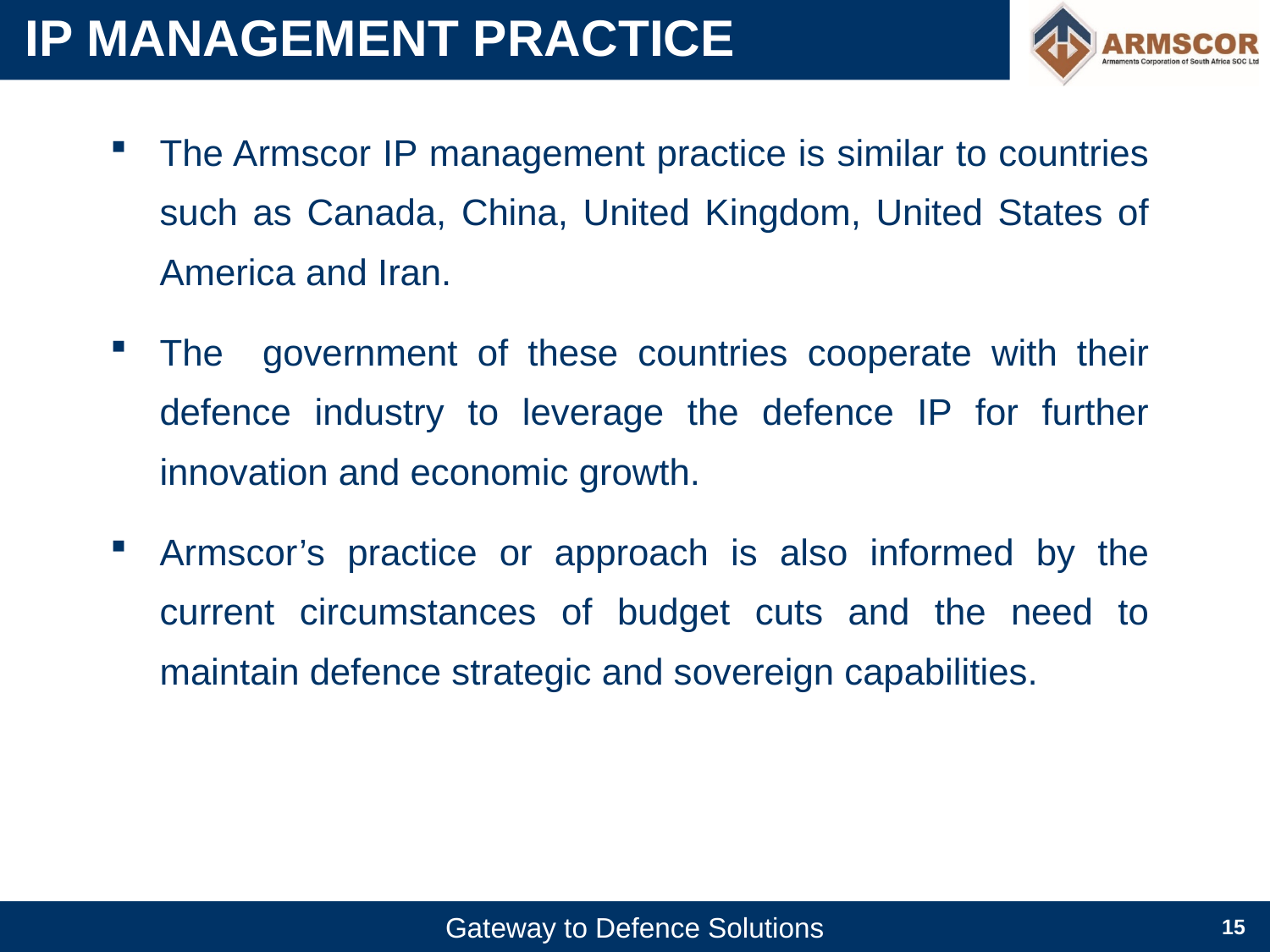

# IP MANAGEMENT PRACTICE
The Armscor IP management practice is similar to countries such as Canada, China, United Kingdom, United States of America and Iran.
The  government of these countries cooperate with their defence industry to leverage the defence IP for further innovation and economic growth.
Armscor’s practice or approach is also informed by the current circumstances of budget cuts and the need to maintain defence strategic and sovereign capabilities.